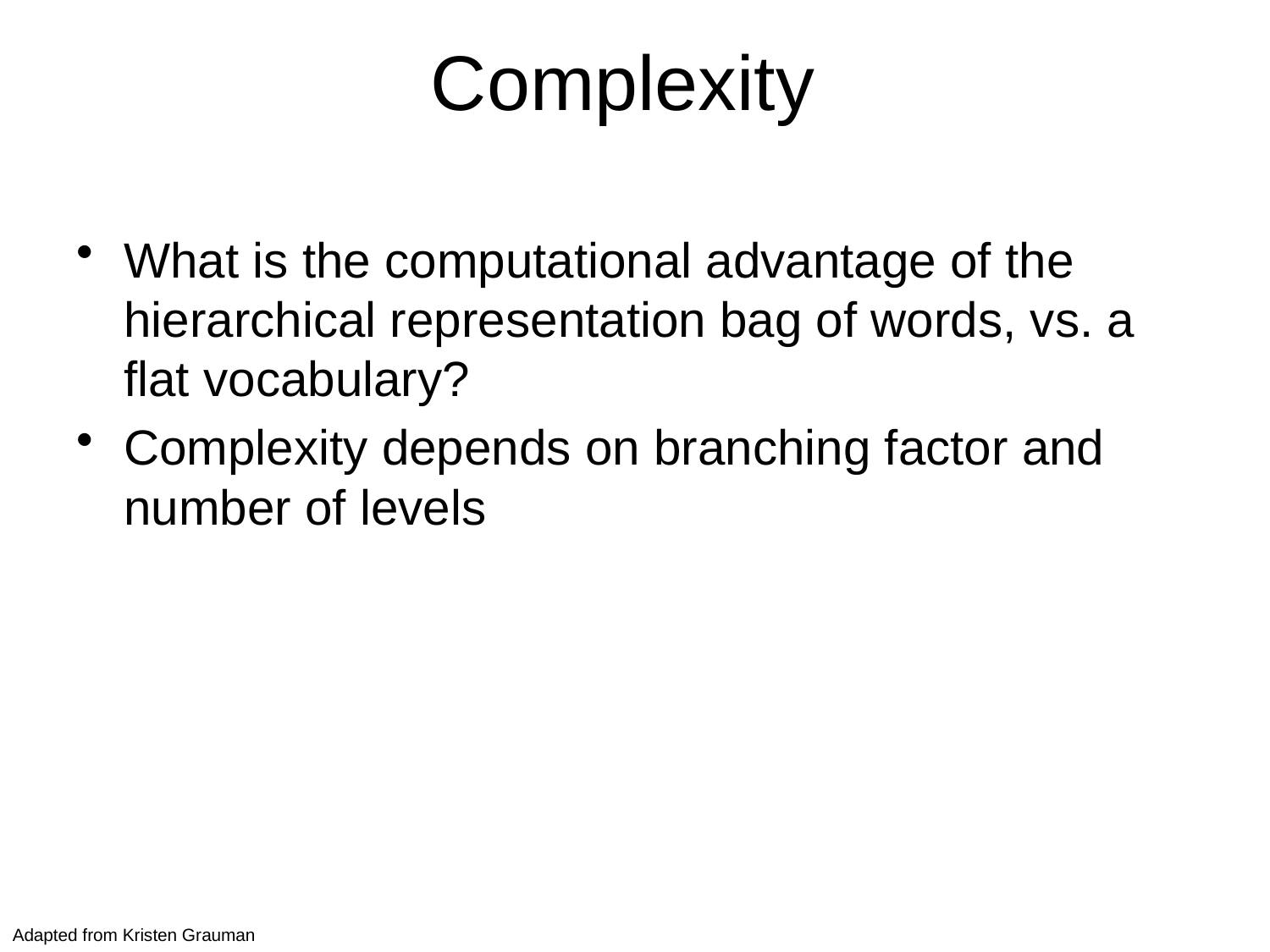

Complexity
What is the computational advantage of the hierarchical representation bag of words, vs. a flat vocabulary?
Complexity depends on branching factor and number of levels
Adapted from Kristen Grauman